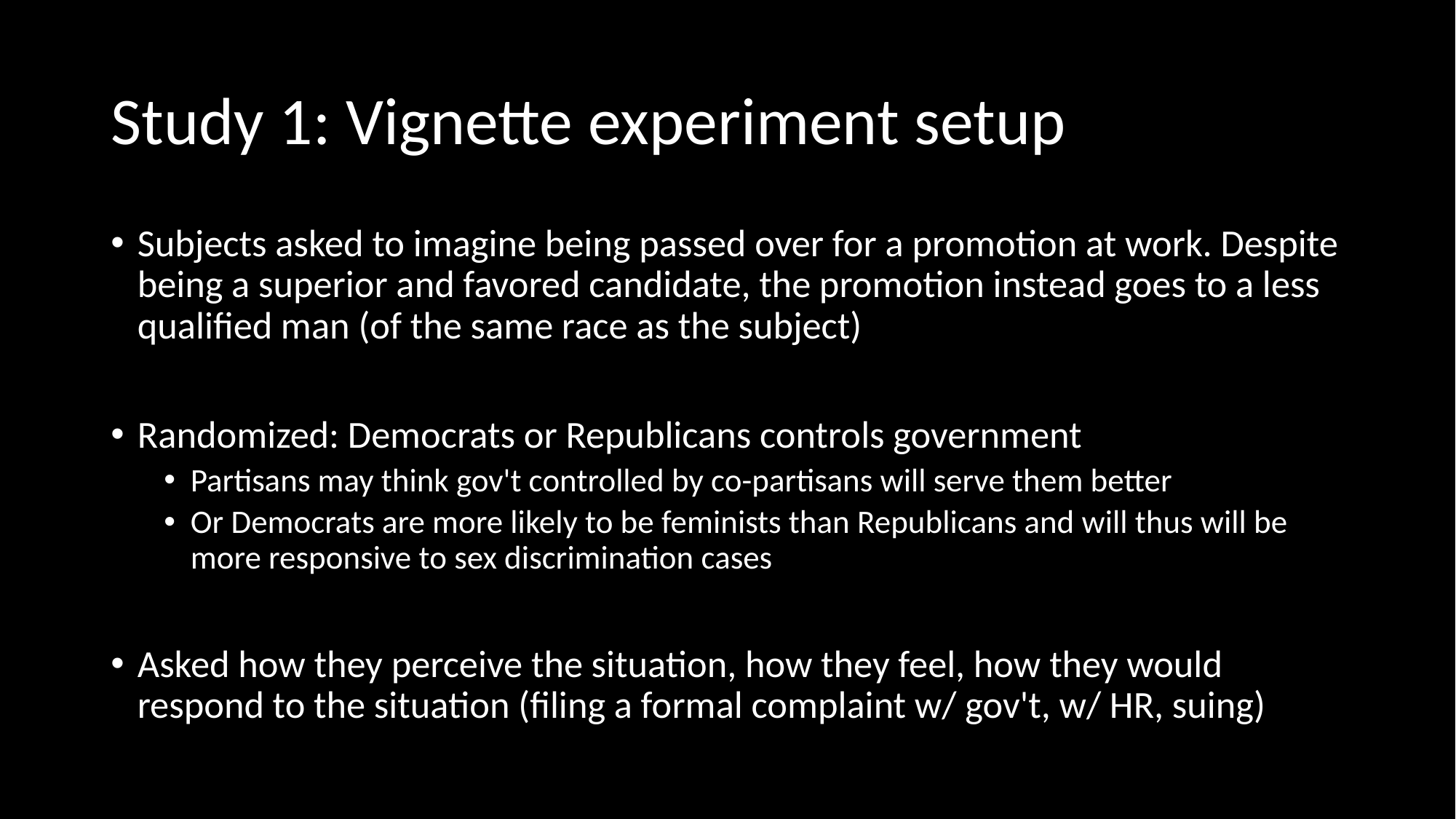

# Study 1: Vignette experiment setup
Subjects asked to imagine being passed over for a promotion at work. Despite being a superior and favored candidate, the promotion instead goes to a less qualified man (of the same race as the subject)

Randomized: Democrats or Republicans controls government
Partisans may think gov't controlled by co-partisans will serve them better
Or Democrats are more likely to be feminists than Republicans and will thus will be more responsive to sex discrimination cases

Asked how they perceive the situation, how they feel, how they would respond to the situation (filing a formal complaint w/ gov't, w/ HR, suing)